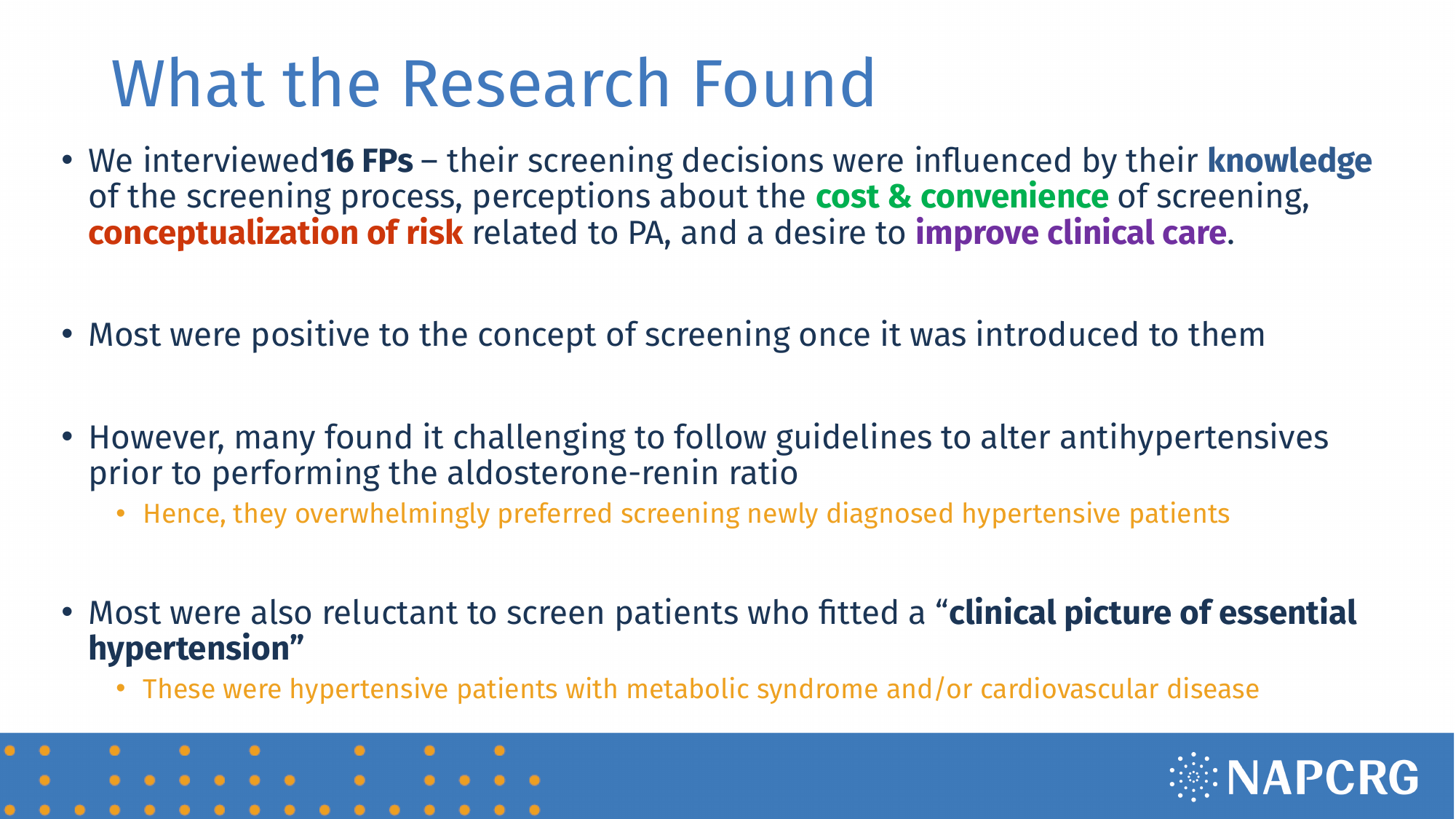

# What the Research Found
We interviewed16 FPs – their screening decisions were influenced by their knowledge of the screening process, perceptions about the cost & convenience of screening, conceptualization of risk related to PA, and a desire to improve clinical care.

Most were positive to the concept of screening once it was introduced to them

However, many found it challenging to follow guidelines to alter antihypertensives prior to performing the aldosterone-renin ratio
Hence, they overwhelmingly preferred screening newly diagnosed hypertensive patients

Most were also reluctant to screen patients who fitted a “clinical picture of essential hypertension”
These were hypertensive patients with metabolic syndrome and/or cardiovascular disease